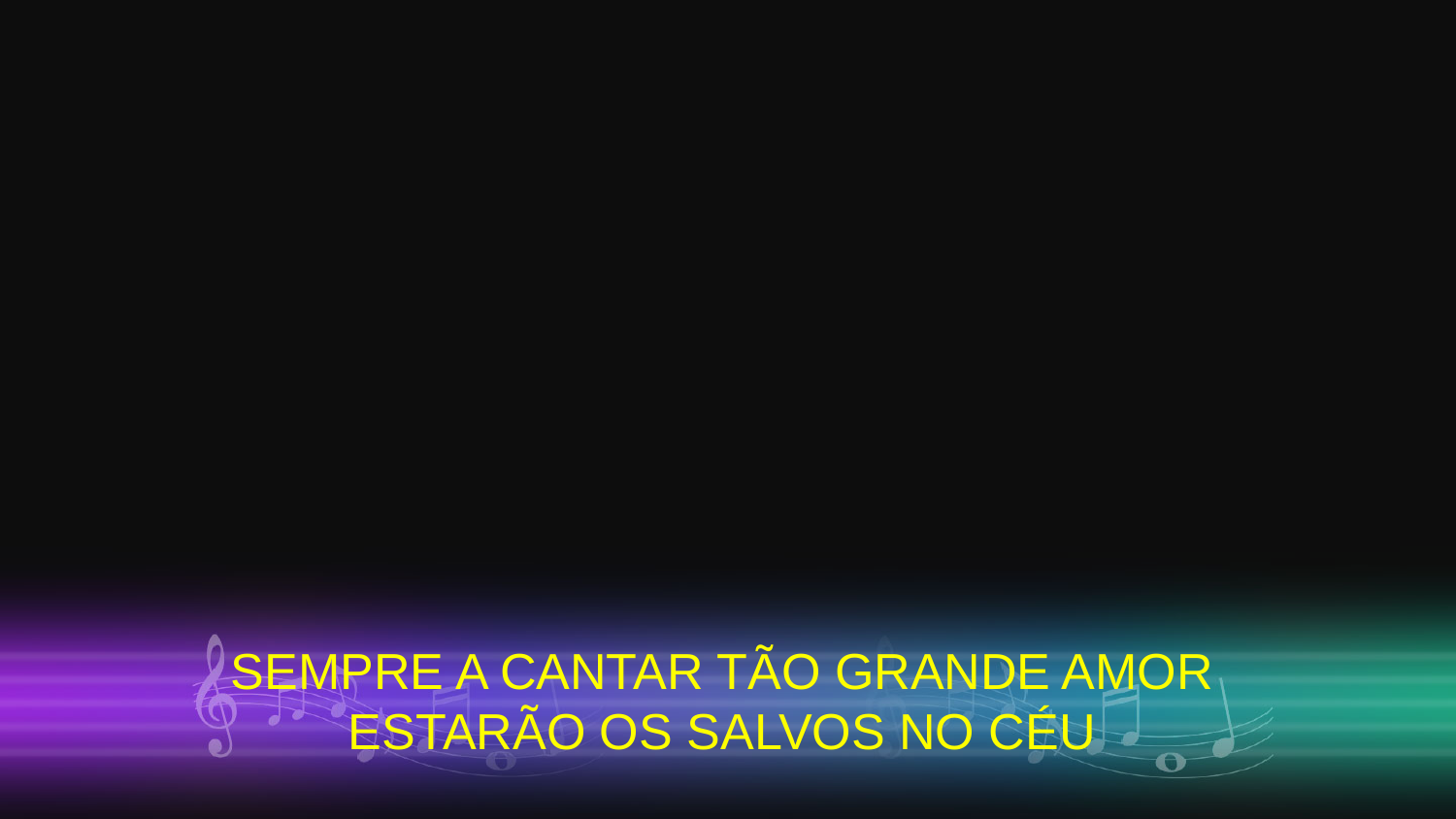

SEMPRE A CANTAR TÃO GRANDE AMOR
ESTARÃO OS SALVOS NO CÉU